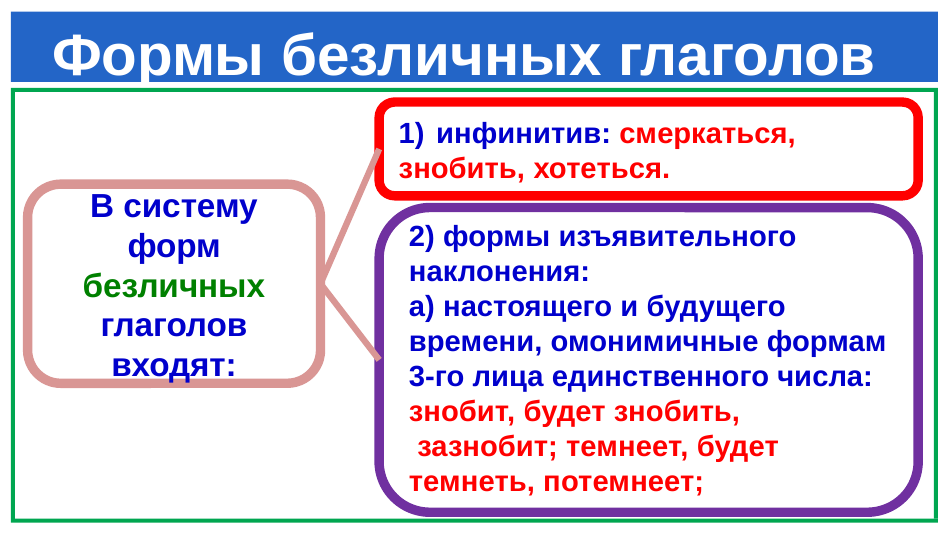

# Формы безличных глаголов

инфинитив: смеркаться,
знобить, хотеться.

В систему форм безличных глаголов входят:

2) формы изъявительного наклонения:
а) настоящего и будущего времени, омонимичные формам 3-го лица единственного числа: знобит, будет знобить,
 зазнобит; темнеет, будет темнеть, потемнеет;